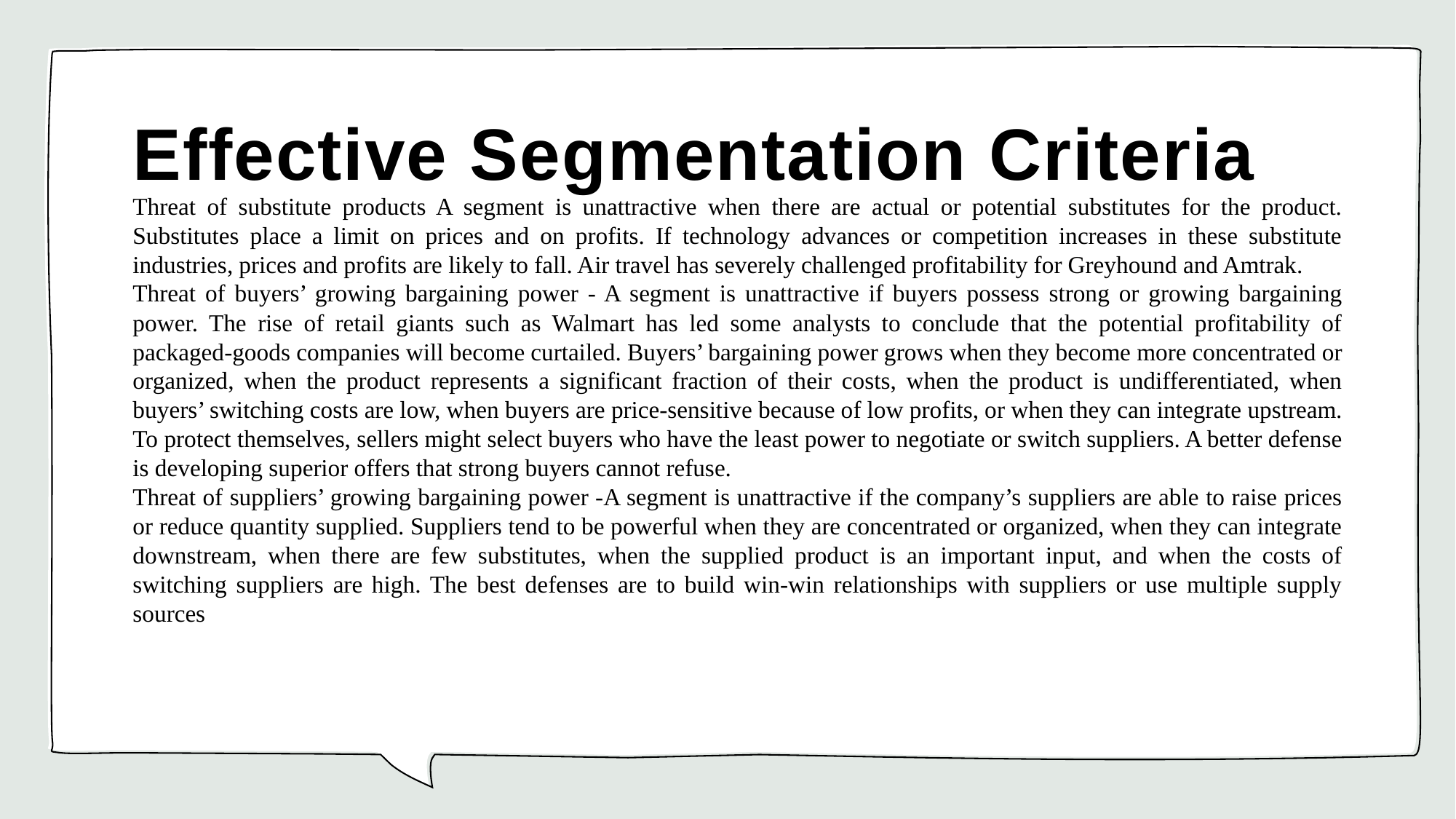

# Effective Segmentation Criteria
Threat of substitute products A segment is unattractive when there are actual or potential substitutes for the product. Substitutes place a limit on prices and on profits. If technology advances or competition increases in these substitute industries, prices and profits are likely to fall. Air travel has severely challenged profitability for Greyhound and Amtrak.
Threat of buyers’ growing bargaining power - A segment is unattractive if buyers possess strong or growing bargaining power. The rise of retail giants such as Walmart has led some analysts to conclude that the potential profitability of packaged-goods companies will become curtailed. Buyers’ bargaining power grows when they become more concentrated or organized, when the product represents a significant fraction of their costs, when the product is undifferentiated, when buyers’ switching costs are low, when buyers are price-sensitive because of low profits, or when they can integrate upstream. To protect themselves, sellers might select buyers who have the least power to negotiate or switch suppliers. A better defense is developing superior offers that strong buyers cannot refuse.
Threat of suppliers’ growing bargaining power -A segment is unattractive if the company’s suppliers are able to raise prices or reduce quantity supplied. Suppliers tend to be powerful when they are concentrated or organized, when they can integrate downstream, when there are few substitutes, when the supplied product is an important input, and when the costs of switching suppliers are high. The best defenses are to build win-win relationships with suppliers or use multiple supply sources